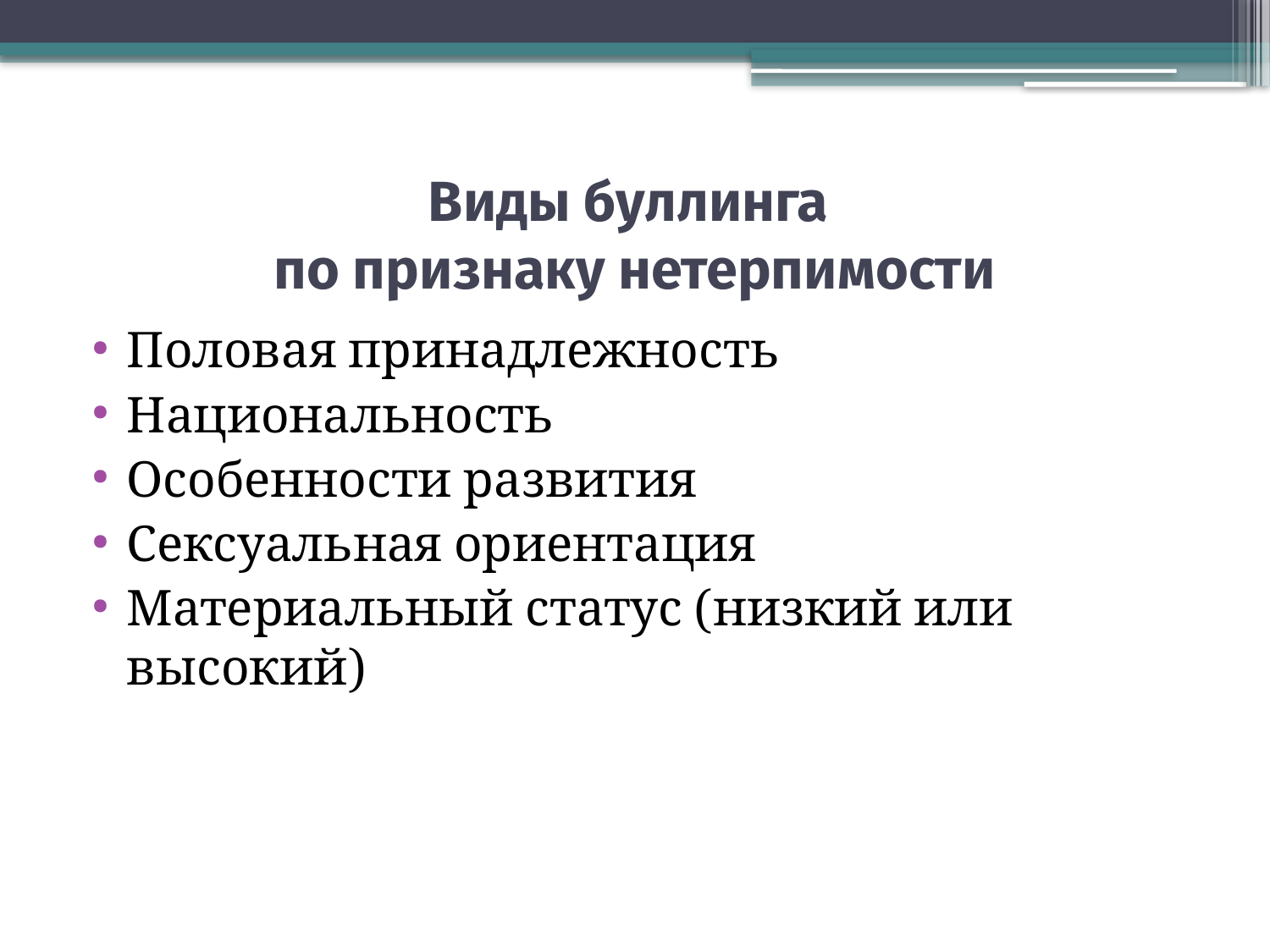

# Виды буллинга по признаку нетерпимости
Половая принадлежность
Национальность
Особенности развития
Сексуальная ориентация
Материальный статус (низкий или высокий)